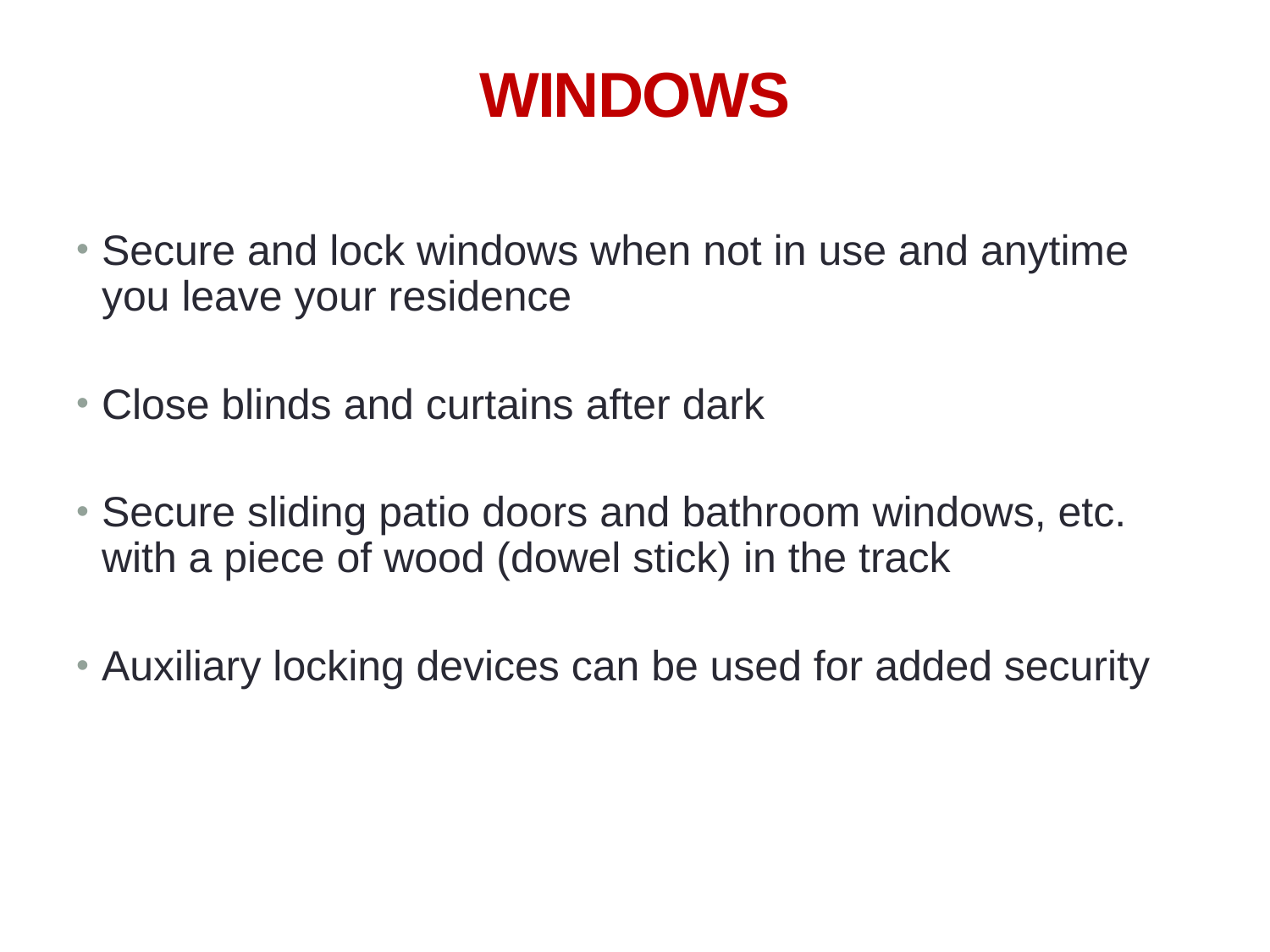

29
# WINDOWS
Secure and lock windows when not in use and anytime you leave your residence

Close blinds and curtains after dark

Secure sliding patio doors and bathroom windows, etc. with a piece of wood (dowel stick) in the track

Auxiliary locking devices can be used for added security